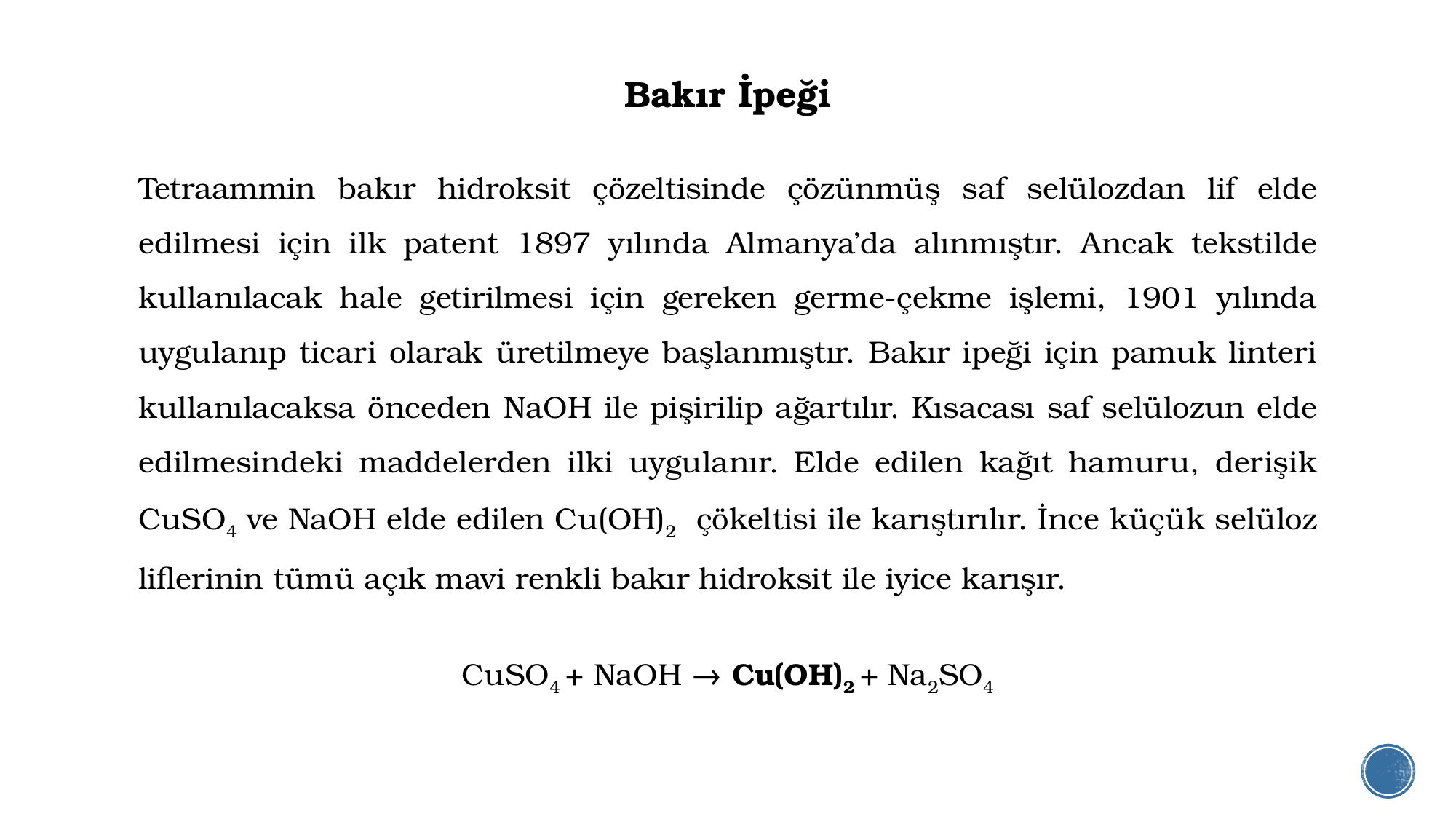

# Bakır İpeği
Tetraammin bakır hidroksit çözeltisinde çözünmüş saf selülozdan lif elde edilmesi için ilk patent 1897 yılında Almanya’da alınmıştır. Ancak tekstilde kullanılacak hale getirilmesi için gereken germe-çekme işlemi, 1901 yılında uygulanıp ticari olarak üretilmeye başlanmıştır. Bakır ipeği için pamuk linteri kullanılacaksa önceden NaOH ile pişirilip ağartılır. Kısacası saf selülozun elde edilmesindeki maddelerden ilki uygulanır. Elde edilen kağıt hamuru, derişik CuSO4 ve NaOH elde edilen Cu(OH)2  çökeltisi ile karıştırılır. İnce küçük selüloz liflerinin tümü açık mavi renkli bakır hidroksit ile iyice karışır.
CuSO4 + NaOH → Cu(OH)2 + Na2SO4